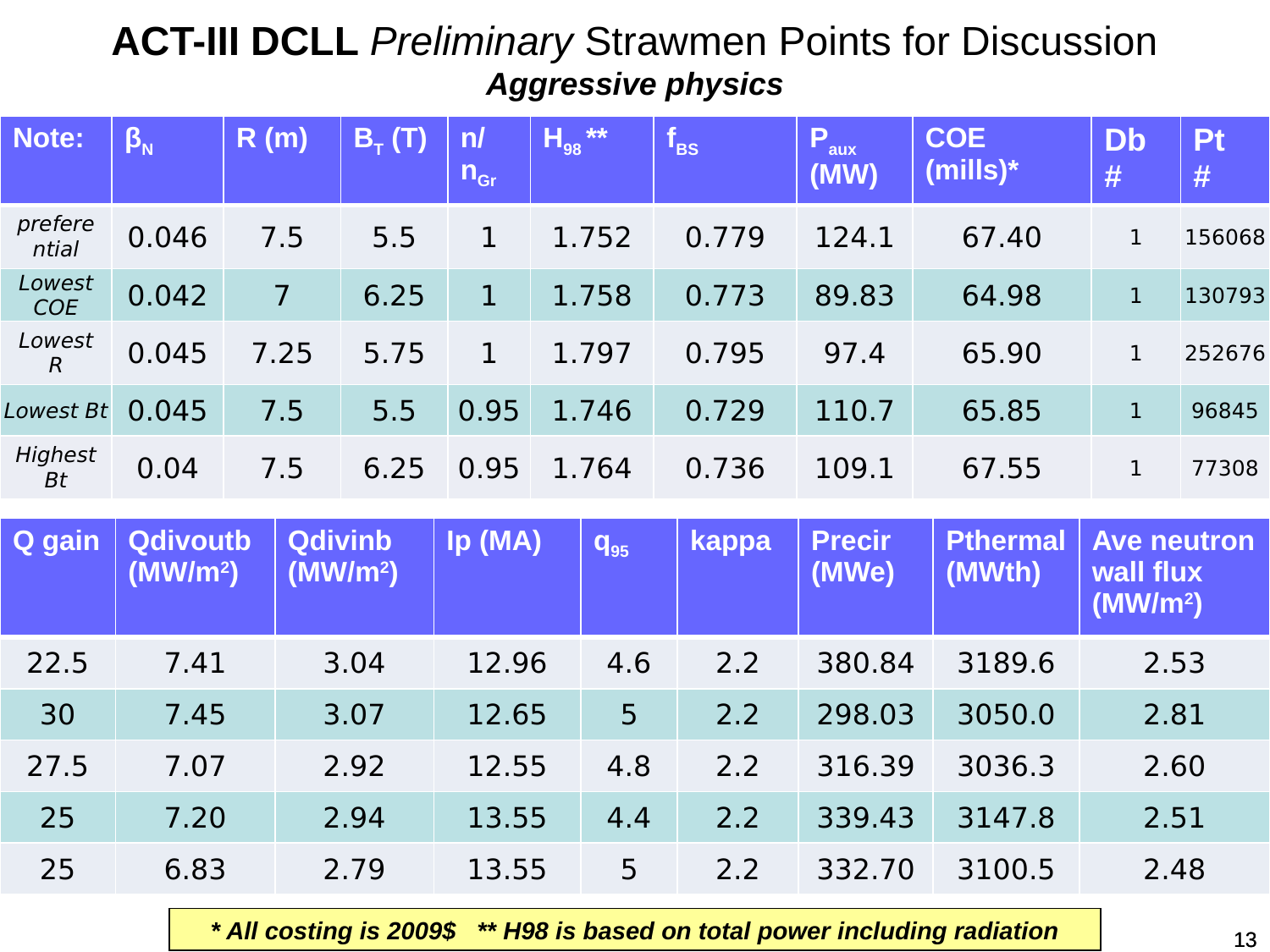

ACT-III DCLL Preliminary Strawmen Points for Discussion
Aggressive physics
| Note: | βN | R (m) | BT (T) | n/nGr | H98 \*\* | fBS | Paux (MW) | COE (mills)\* | Db # | Pt # |
| --- | --- | --- | --- | --- | --- | --- | --- | --- | --- | --- |
| preferential | 0.046 | 7.5 | 5.5 | 1 | 1.752 | 0.779 | 124.1 | 67.40 | 1 | 156068 |
| Lowest COE | 0.042 | 7 | 6.25 | 1 | 1.758 | 0.773 | 89.83 | 64.98 | 1 | 130793 |
| Lowest R | 0.045 | 7.25 | 5.75 | 1 | 1.797 | 0.795 | 97.4 | 65.90 | 1 | 252676 |
| Lowest Bt | 0.045 | 7.5 | 5.5 | 0.95 | 1.746 | 0.729 | 110.7 | 65.85 | 1 | 96845 |
| Highest Bt | 0.04 | 7.5 | 6.25 | 0.95 | 1.764 | 0.736 | 109.1 | 67.55 | 1 | 77308 |
| Q gain | Qdivoutb (MW/m2) | Qdivinb (MW/m2) | Ip (MA) | q95 | kappa | Precir (MWe) | Pthermal (MWth) | Ave neutron wall flux (MW/m2) |
| --- | --- | --- | --- | --- | --- | --- | --- | --- |
| 22.5 | 7.41 | 3.04 | 12.96 | 4.6 | 2.2 | 380.84 | 3189.6 | 2.53 |
| 30 | 7.45 | 3.07 | 12.65 | 5 | 2.2 | 298.03 | 3050.0 | 2.81 |
| 27.5 | 7.07 | 2.92 | 12.55 | 4.8 | 2.2 | 316.39 | 3036.3 | 2.60 |
| 25 | 7.20 | 2.94 | 13.55 | 4.4 | 2.2 | 339.43 | 3147.8 | 2.51 |
| 25 | 6.83 | 2.79 | 13.55 | 5 | 2.2 | 332.70 | 3100.5 | 2.48 |
* All costing is 2009$   ** H98 is based on total power including radiation
13
13